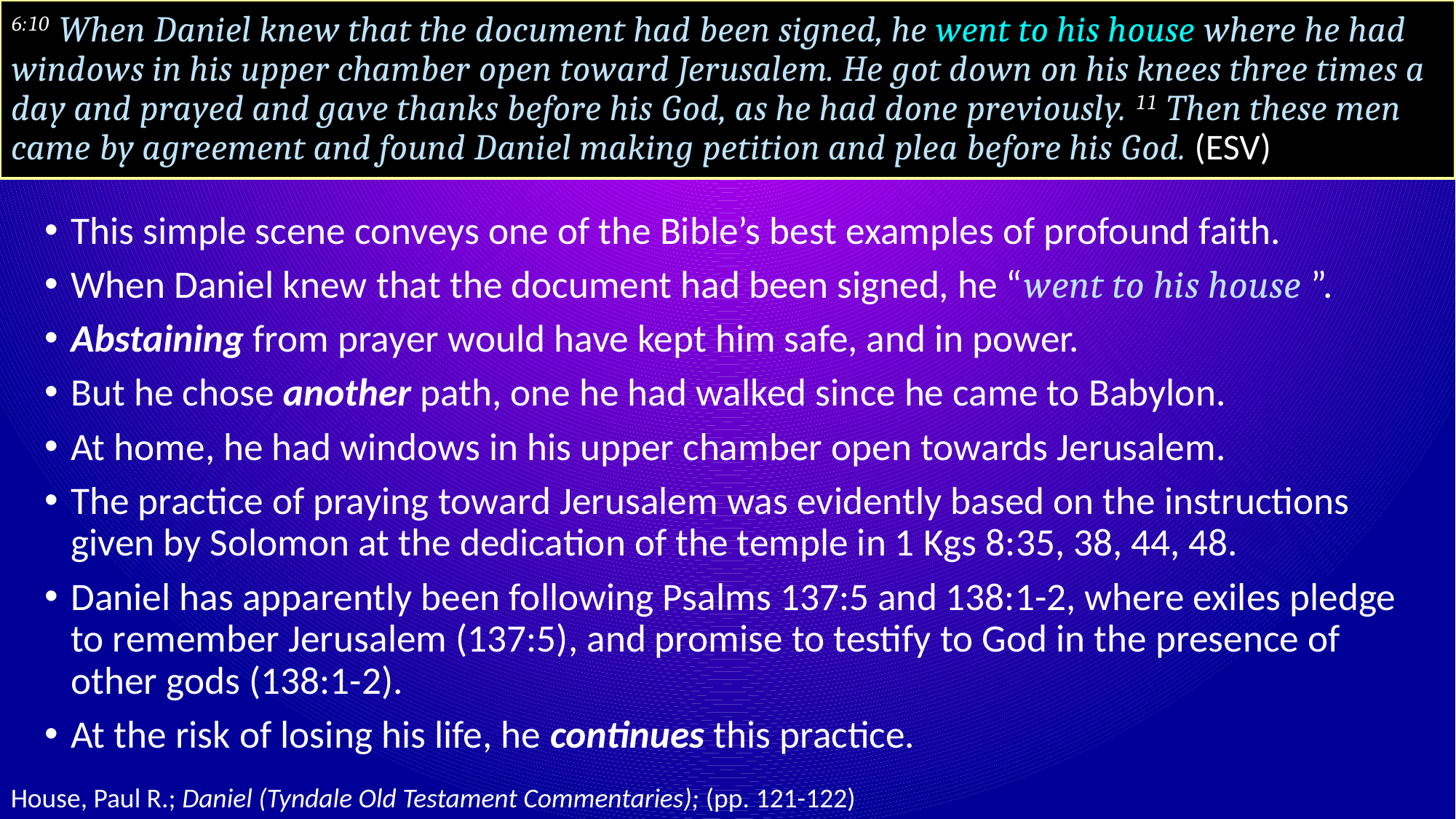

# 6:10 When Daniel knew that the document had been signed, he went to his house where he had windows in his upper chamber open toward Jerusalem. He got down on his knees three times a day and prayed and gave thanks before his God, as he had done previously. 11 Then these men came by agreement and found Daniel making petition and plea before his God. (ESV)
This simple scene conveys one of the Bible’s best examples of profound faith.
When Daniel knew that the document had been signed, he “went to his house ”.
Abstaining from prayer would have kept him safe, and in power.
But he chose another path, one he had walked since he came to Babylon.
At home, he had windows in his upper chamber open towards Jerusalem.
The practice of praying toward Jerusalem was evidently based on the instructions given by Solomon at the dedication of the temple in 1 Kgs 8:35, 38, 44, 48.
Daniel has apparently been following Psalms 137:5 and 138:1-2, where exiles pledge to remember Jerusalem (137:5), and promise to testify to God in the presence of other gods (138:1-2).
At the risk of losing his life, he continues this practice.
House, Paul R.; Daniel (Tyndale Old Testament Commentaries); (pp. 121-122)